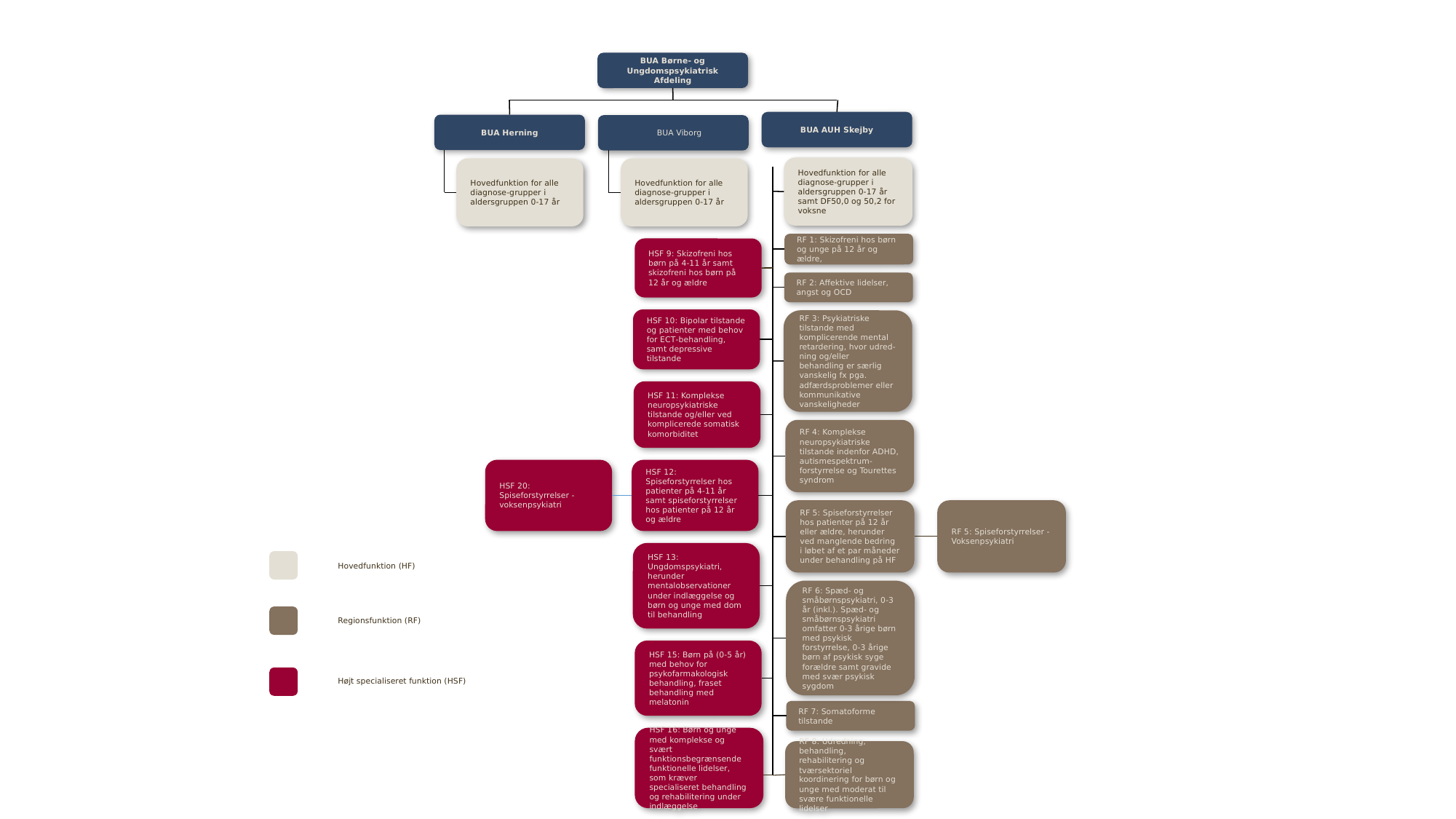

BUA Børne- og Ungdomspsykiatrisk Afdeling
BUA AUH Skejby
BUA Herning
               BUA Viborg
Hovedfunktion for alle diagnose-grupper i aldersgruppen 0-17 år samt DF50,0 og 50,2 for voksne
Hovedfunktion for alle diagnose-grupper i aldersgruppen 0-17 år
Hovedfunktion for alle diagnose-grupper i aldersgruppen 0-17 år
RF 1: Skizofreni hos børn og unge på 12 år og ældre,
HSF 9: Skizofreni hos børn på 4‐11 år samt skizofreni hos børn på 12 år og ældre
RF 2: Affektive lidelser, angst og OCD
HSF 10: Bipolar tilstande og patienter med behov for ECT‐behandling, samt depressive tilstande
RF 3: Psykiatriske tilstande med komplicerende mental retardering, hvor udred-ning og/eller behandling er særlig vanskelig fx pga. adfærdsproblemer eller kommunikative vanskeligheder
HSF 11: Komplekse neuropsykiatriske tilstande og/eller ved komplicerede somatisk komorbiditet
RF 4: Komplekse neuropsykiatriske tilstande indenfor ADHD, autismespektrum‐ forstyrrelse og Tourettes syndrom
HSF 20: Spiseforstyrrelser - voksenpsykiatri
HSF 12: Spiseforstyrrelser hos patienter på 4‐11 år samt spiseforstyrrelser hos patienter på 12 år og ældre
RF 5: Spiseforstyrrelser hos patienter på 12 år eller ældre, herunder ved manglende bedring i løbet af et par måneder under behandling på HF
RF 5: Spiseforstyrrelser - Voksenpsykiatri

HSF 13: Ungdomspsykiatri, herunder mentalobservationer under indlæggelse og børn og unge med dom til behandling
Hovedfunktion (HF)

RF 6: Spæd‐ og småbørnspsykiatri, 0‐3 år (inkl.). Spæd‐ og småbørnspsykiatri omfatter 0‐3 årige børn med psykisk forstyrrelse, 0‐3 årige børn af psykisk syge forældre samt gravide med svær psykisk sygdom
Regionsfunktion (RF)

HSF 15: Børn på (0‐5 år) med behov for psykofarmakologisk behandling, fraset behandling med melatonin
Højt specialiseret funktion (HSF)

RF 7: Somatoforme tilstande
HSF 16: Børn og unge med komplekse og svært funktionsbegrænsende funktionelle lidelser, som kræver specialiseret behandling og rehabilitering under indlæggelse
RF 8: Udredning, behandling, rehabilitering og tværsektoriel koordinering for børn og unge med moderat til svære funktionelle lidelser